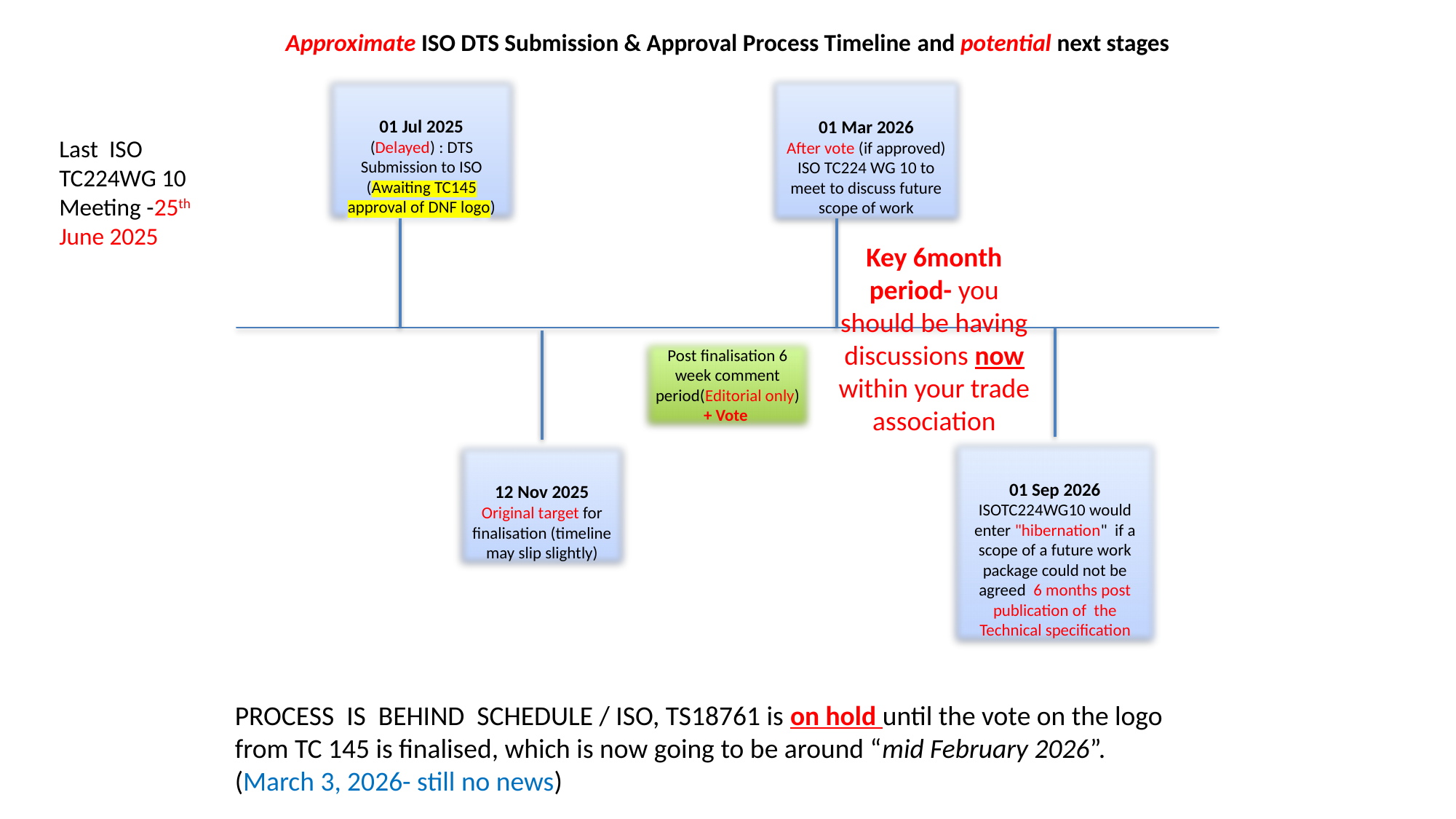

Approximate ISO DTS Submission & Approval Process Timeline and potential next stages

01 Jul 2025
(Delayed) : DTS Submission to ISO (Awaiting TC145 approval of DNF logo)

01 Mar 2026
After vote (if approved) ISO TC224 WG 10 to meet to discuss future scope of work
Last  ISO TC224WG 10 Meeting -25th June 2025
Key 6month period- you should be having discussions now within your trade association

Post finalisation 6 week comment period(Editorial only) + Vote

01 Sep 2026
ISOTC224WG10 would enter "hibernation"  if a scope of a future work package could not be agreed  6 months post publication of  the Technical specification

12 Nov 2025
Original target for finalisation (timeline may slip slightly)
PROCESS  IS  BEHIND  SCHEDULE / ISO, TS18761 is on hold until the vote on the logo from TC 145 is finalised, which is now going to be around “mid February 2026”.
(March 3, 2026- still no news)